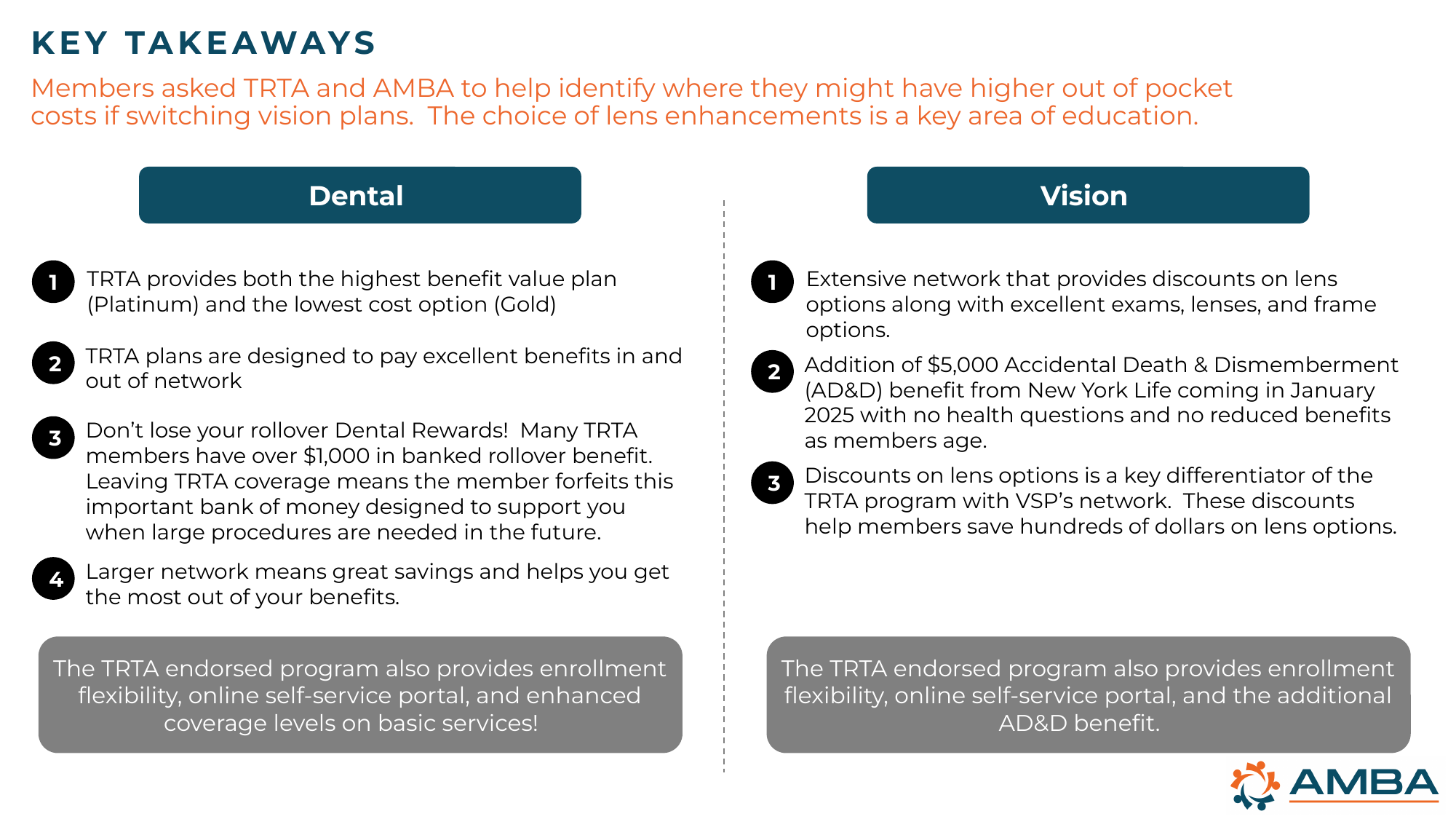

# Key Takeaways
Members asked TRTA and AMBA to help identify where they might have higher out of pocket costs if switching vision plans.  The choice of lens enhancements is a key area of education.
Dental
Vision
TRTA provides both the highest benefit value plan (Platinum) and the lowest cost option (Gold)
Extensive network that provides discounts on lens options along with excellent exams, lenses, and frame options.
1
1
TRTA plans are designed to pay excellent benefits in and out of network
2
Addition of $5,000 Accidental Death & Dismemberment (AD&D) benefit from New York Life coming in January 2025 with no health questions and no reduced benefits as members age.
2
Don’t lose your rollover Dental Rewards!  Many TRTA members have over $1,000 in banked rollover benefit.  Leaving TRTA coverage means the member forfeits this important bank of money designed to support you when large procedures are needed in the future.
3
Discounts on lens options is a key differentiator of the TRTA program with VSP’s network.  These discounts help members save hundreds of dollars on lens options.
3
Larger network means great savings and helps you get the most out of your benefits.
4
The TRTA endorsed program also provides enrollment flexibility, online self-service portal, and the additional AD&D benefit.
The TRTA endorsed program also provides enrollment flexibility, online self-service portal, and enhanced coverage levels on basic services!